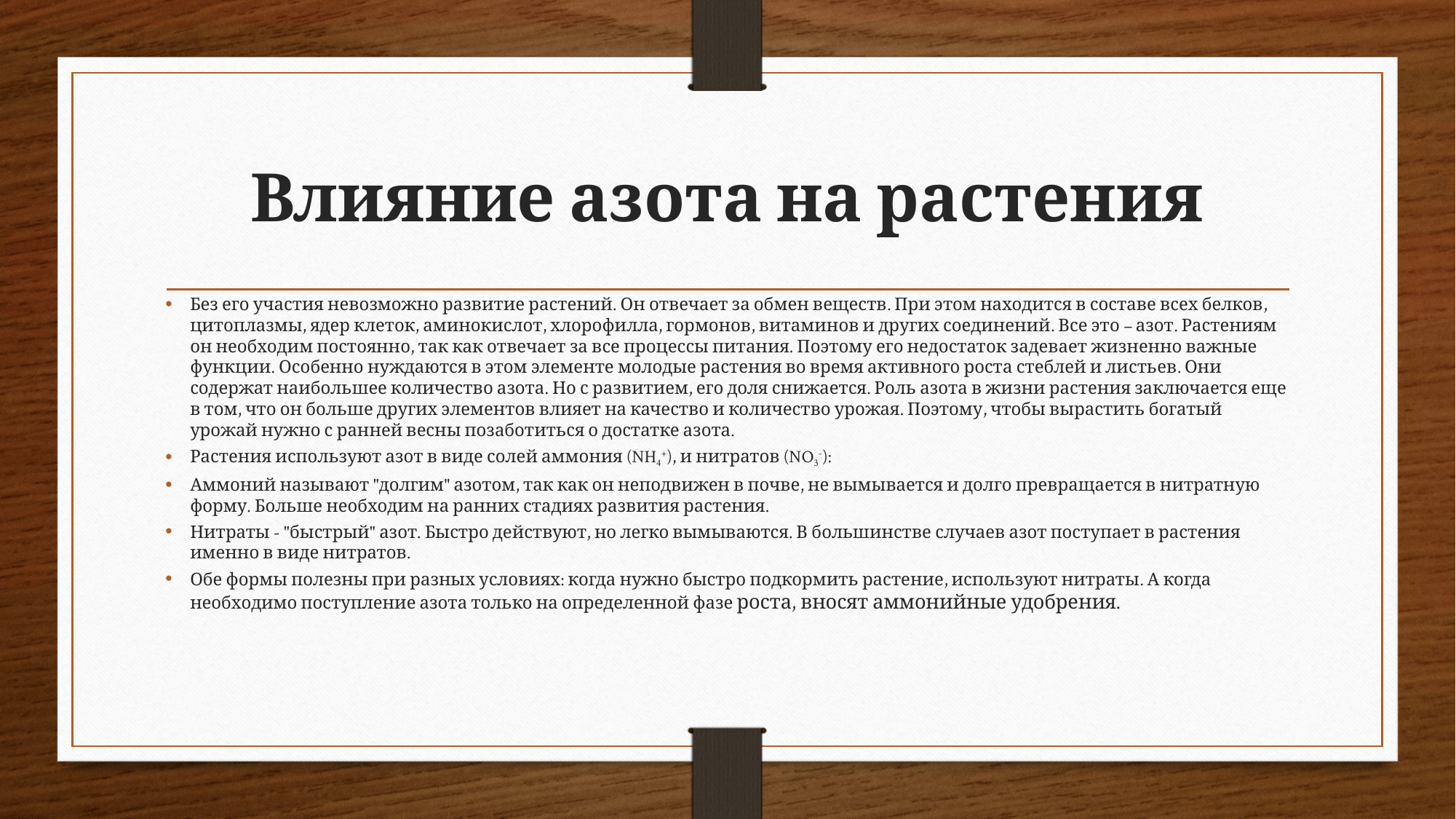

# Влияние азота на растения
Без его участия невозможно развитие растений. Он отвечает за обмен веществ. При этом находится в составе всех белков, цитоплазмы, ядер клеток, аминокислот, хлорофилла, гормонов, витаминов и других соединений. Все это – азот. Растениям он необходим постоянно, так как отвечает за все процессы питания. Поэтому его недостаток задевает жизненно важные функции. Особенно нуждаются в этом элементе молодые растения во время активного роста стеблей и листьев. Они содержат наибольшее количество азота. Но с развитием, его доля снижается. Роль азота в жизни растения заключается еще в том, что он больше других элементов влияет на качество и количество урожая. Поэтому, чтобы вырастить богатый урожай нужно с ранней весны позаботиться о достатке азота.
Растения используют азот в виде солей аммония (NH4+), и нитратов (NO3-):
Аммоний называют "долгим" азотом, так как он неподвижен в почве, не вымывается и долго превращается в нитратную форму. Больше необходим на ранних стадиях развития растения.
Нитраты - "быстрый" азот. Быстро действуют, но легко вымываются. В большинстве случаев азот поступает в растения именно в виде нитратов.
Обе формы полезны при разных условиях: когда нужно быстро подкормить растение, используют нитраты. А когда необходимо поступление азота только на определенной фазе роста, вносят аммонийные удобрения.